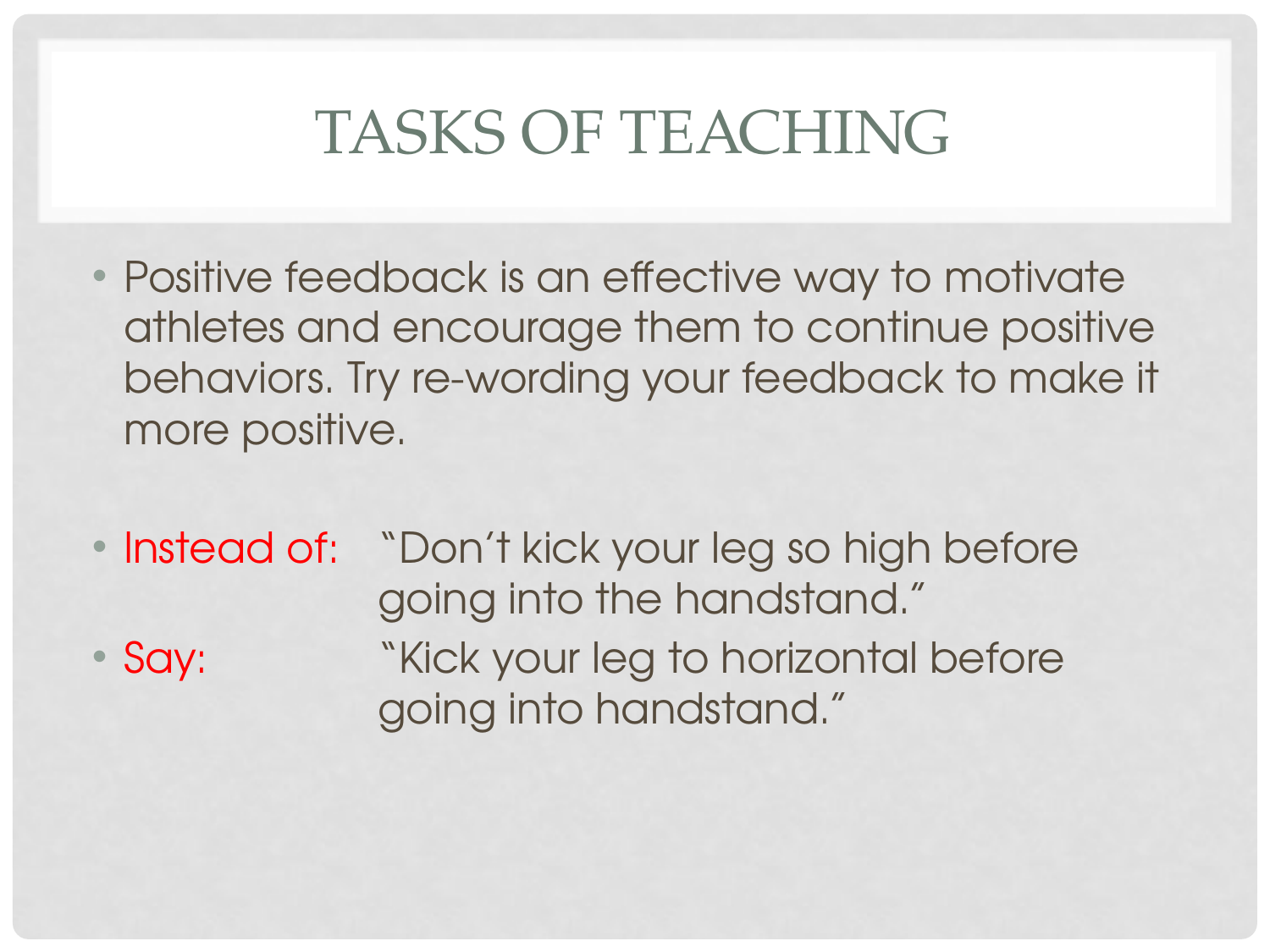

# Tasks Of Teaching
Positive feedback is an effective way to motivate athletes and encourage them to continue positive behaviors. Try re-wording your feedback to make it more positive.

Instead of: 	“Don’t kick your leg so high before 			going into the handstand.”
Say: 		“Kick your leg to horizontal before 			going into handstand.”